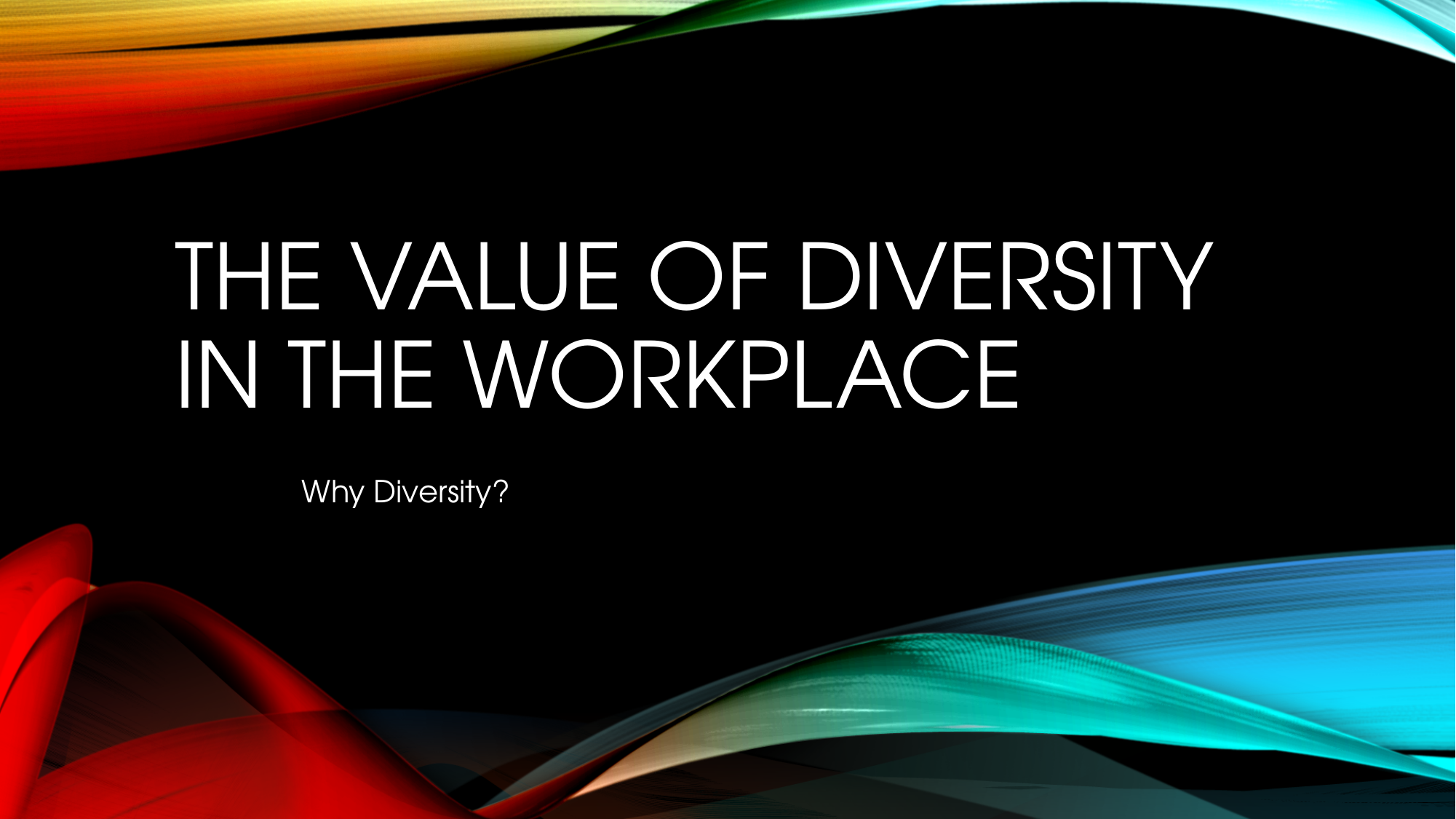

# The Value of Diversity in the Workplace

	Why Diversity?